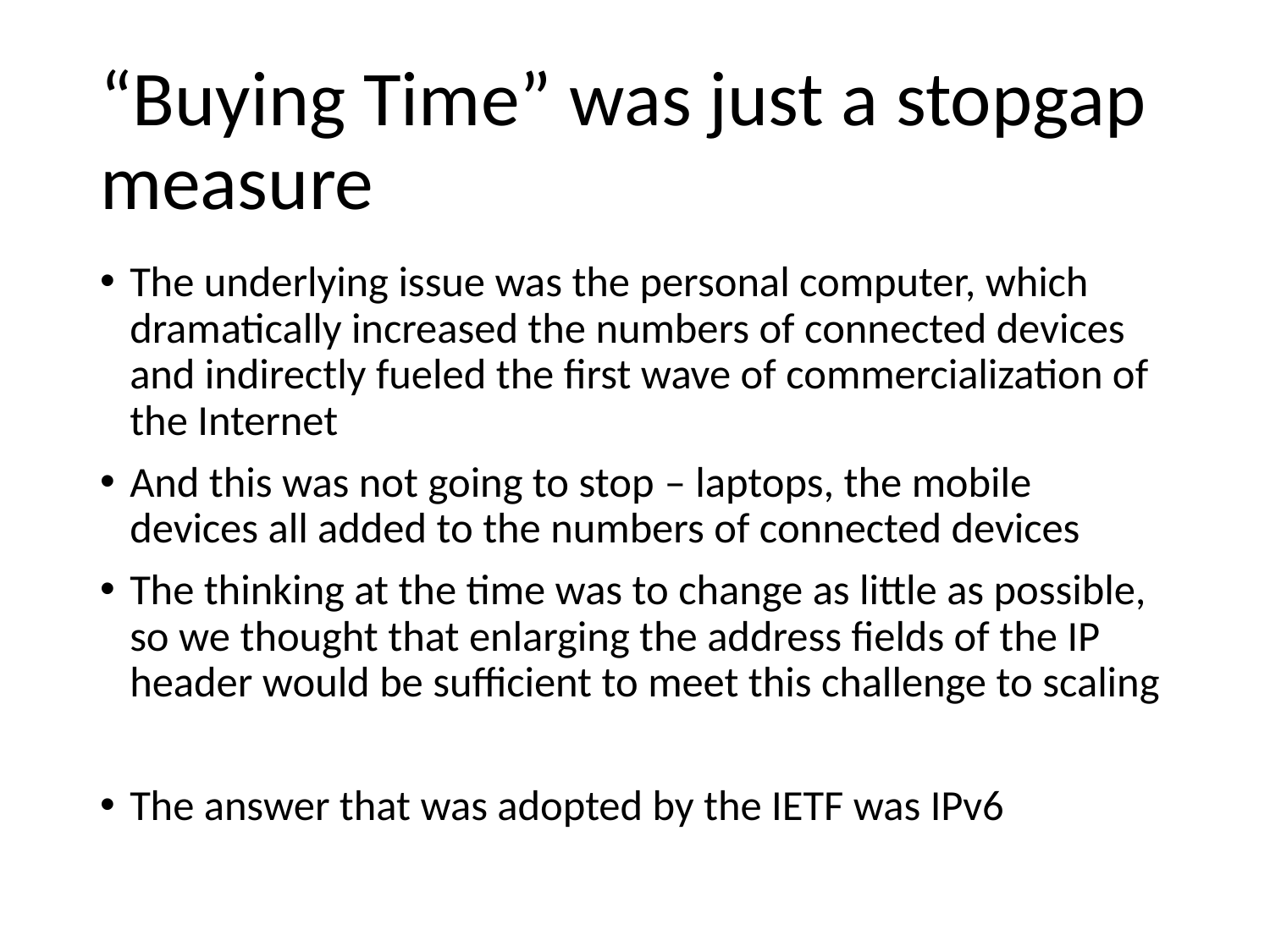

# “Buying Time” was just a stopgap measure
The underlying issue was the personal computer, which dramatically increased the numbers of connected devices and indirectly fueled the first wave of commercialization of the Internet
And this was not going to stop – laptops, the mobile devices all added to the numbers of connected devices
The thinking at the time was to change as little as possible, so we thought that enlarging the address fields of the IP header would be sufficient to meet this challenge to scaling

The answer that was adopted by the IETF was IPv6